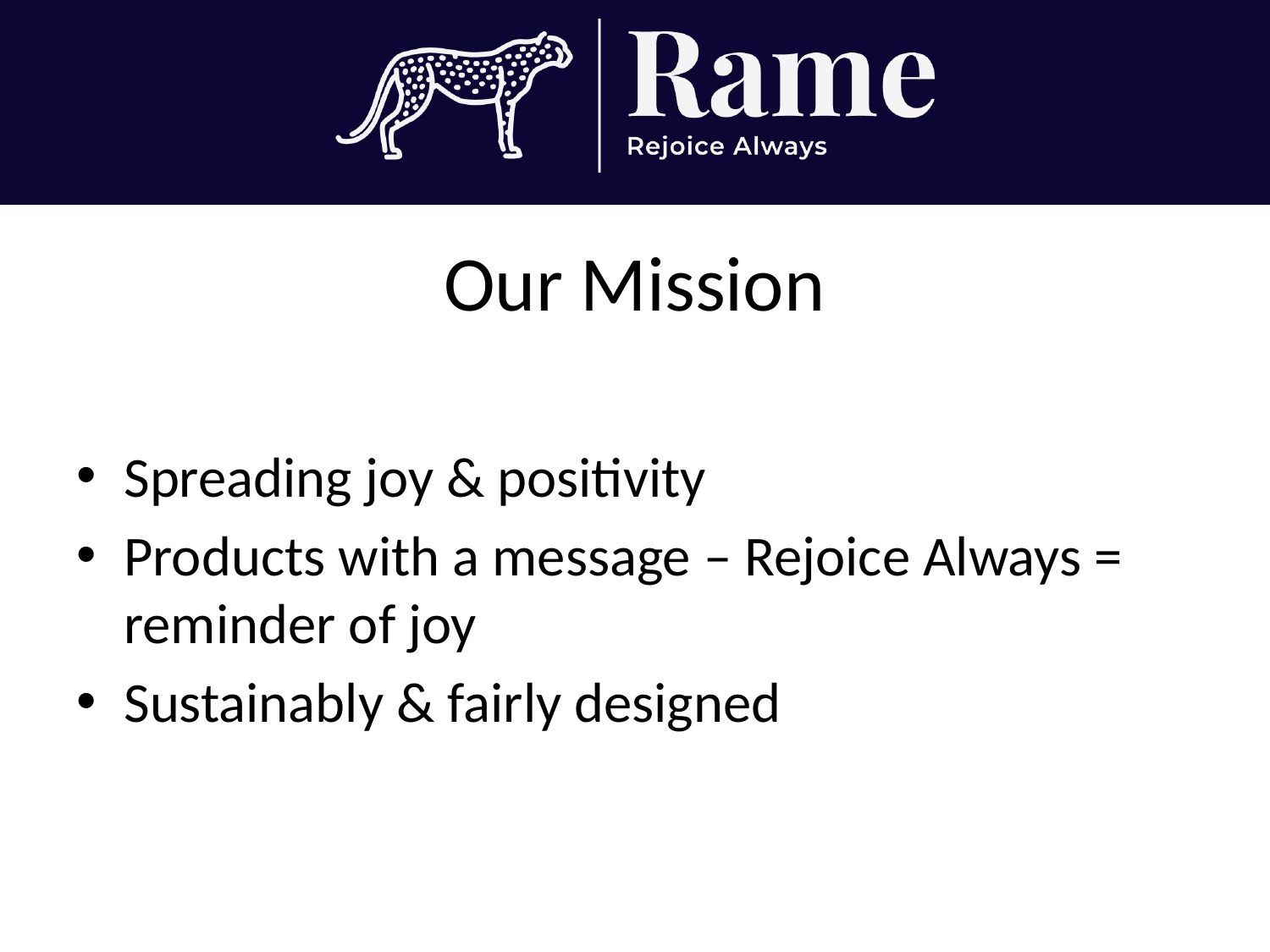

# Our Mission

Spreading joy & positivity
Products with a message – Rejoice Always = reminder of joy
Sustainably & fairly designed